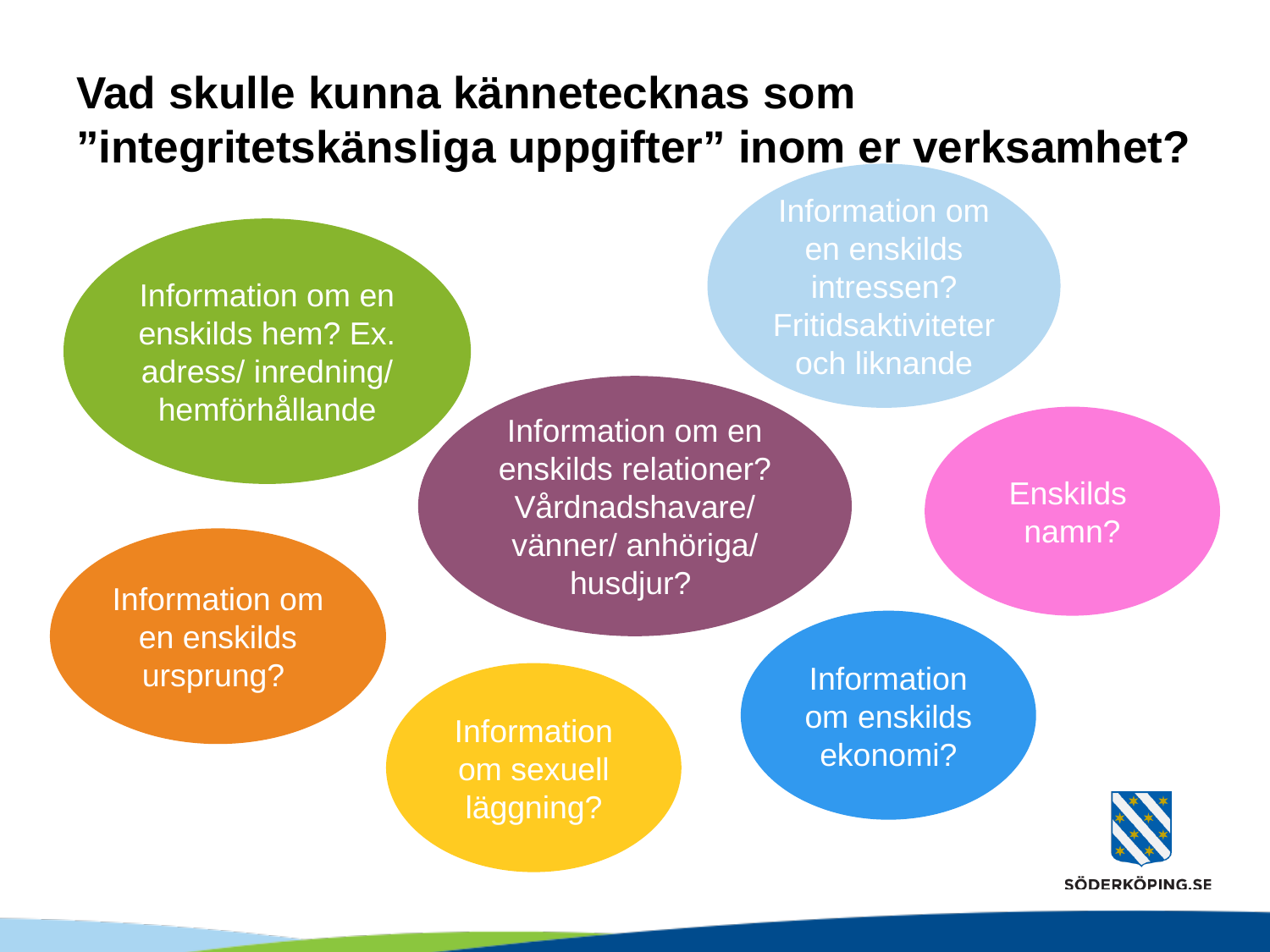

# Vad skulle kunna kännetecknas som ”integritetskänsliga uppgifter” inom er verksamhet?
Information om en enskilds intressen? Fritidsaktiviteter och liknande
Information om en enskilds hem? Ex. adress/ inredning/
hemförhållande

Information om en enskilds relationer? Vårdnadshavare/ vänner/ anhöriga/ husdjur?
Enskilds  namn?
Information om en enskilds ursprung?
Information om enskilds ekonomi?
Information om sexuell läggning?